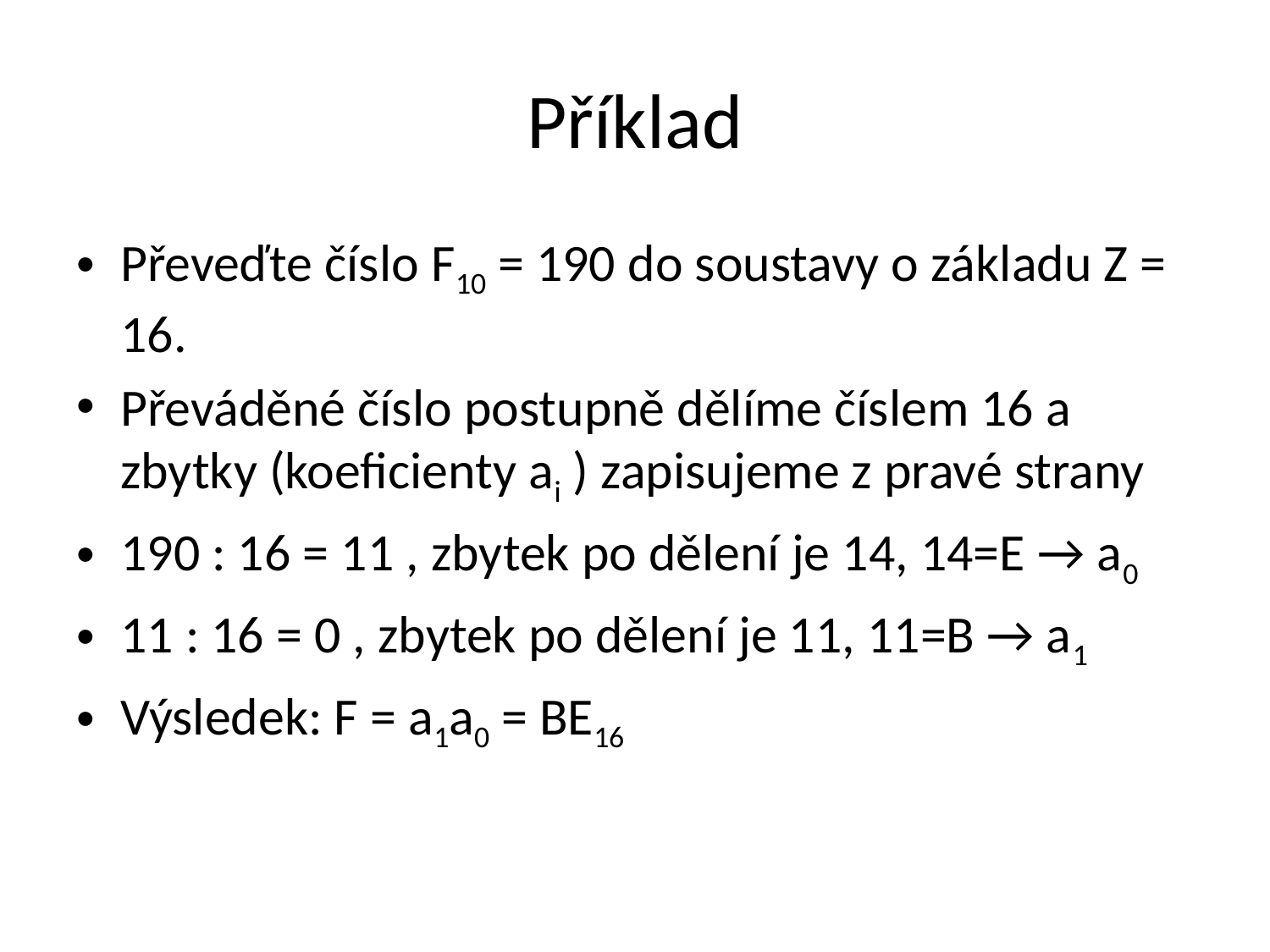

# Příklad
Převeďte číslo F10 = 190 do soustavy o základu Z = 16.
Převáděné číslo postupně dělíme číslem 16 a zbytky (koeficienty ai ) zapisujeme z pravé strany
190 : 16 = 11 , zbytek po dělení je 14, 14=E → a0
11 : 16 = 0 , zbytek po dělení je 11, 11=B → a1
Výsledek: F = a1a0 = BE16